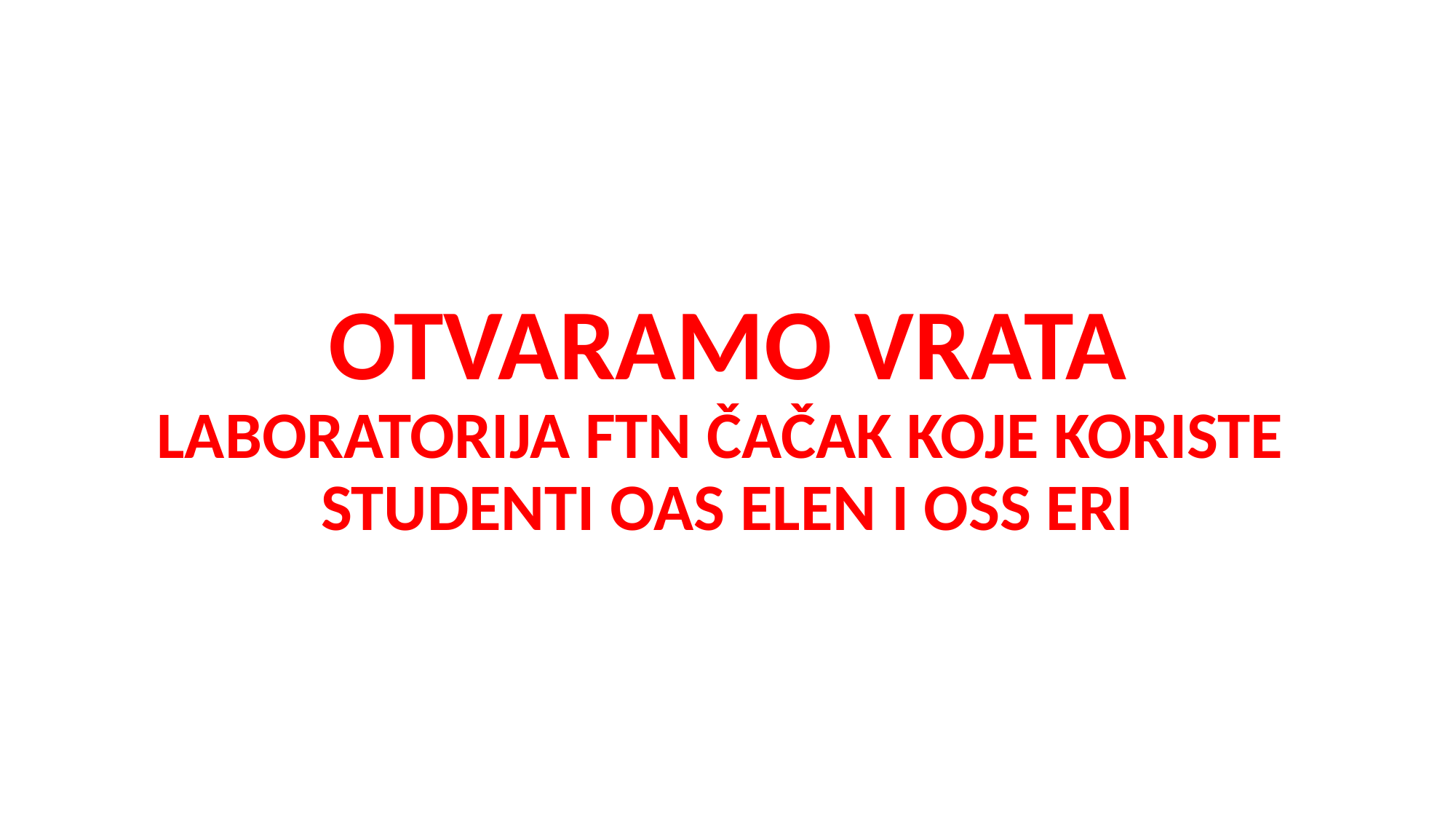

# OTVARAMO VRATA LABORATORIJA FTN ČAČAK KOJE KORISTE STUDENTI OAS ELEN I OSS ERI